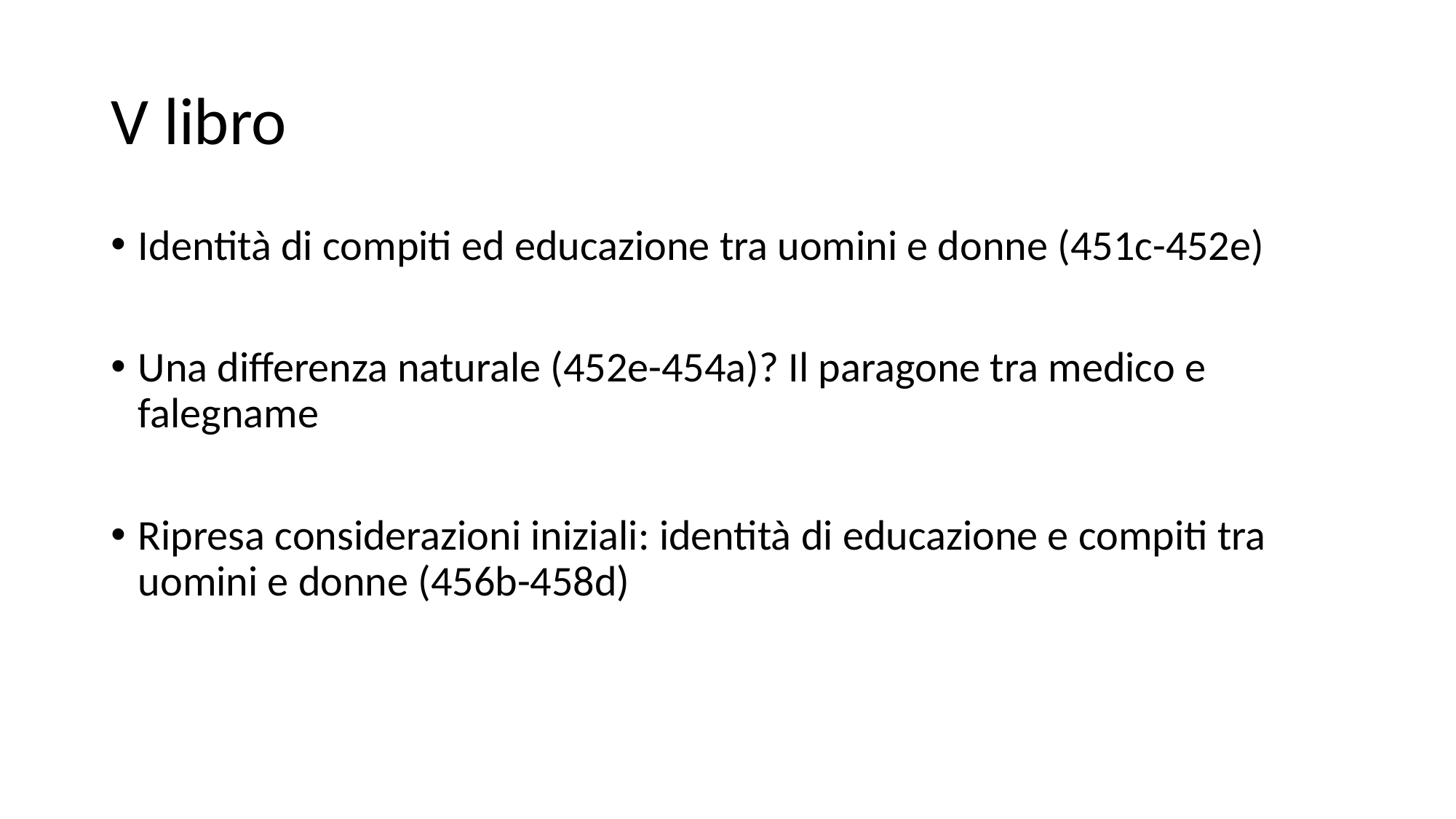

# V libro
Identità di compiti ed educazione tra uomini e donne (451c-452e)

Una differenza naturale (452e-454a)? Il paragone tra medico e falegname

Ripresa considerazioni iniziali: identità di educazione e compiti tra uomini e donne (456b-458d)